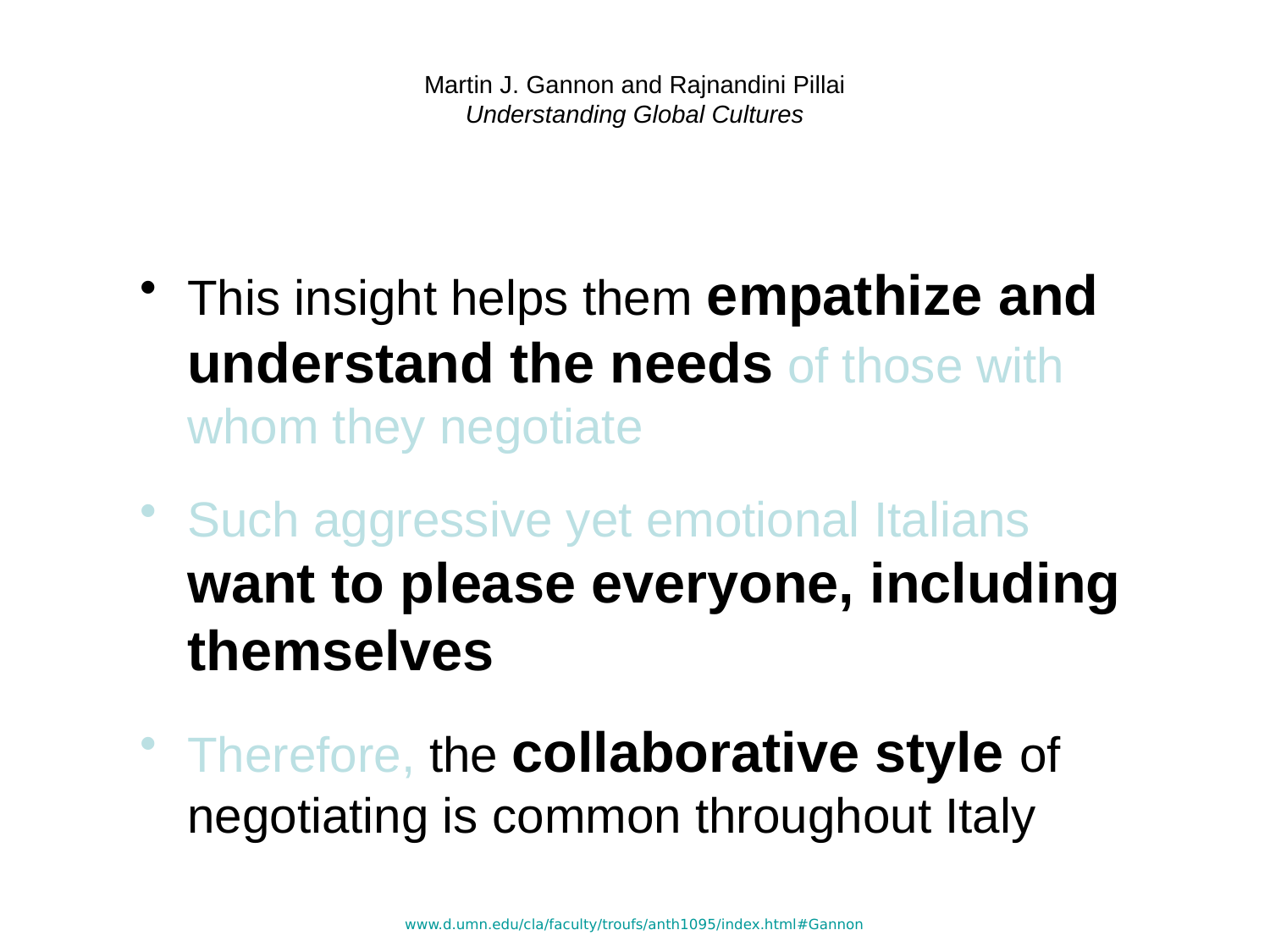

# Martin J. Gannon and Rajnandini Pillai Understanding Global Cultures
This insight helps them empathize and understand the needs of those with whom they negotiate

Such aggressive yet emotional Italians want to please everyone, including themselves

Therefore, the collaborative style of negotiating is common throughout Italy
www.d.umn.edu/cla/faculty/troufs/anth1095/index.html#Gannon